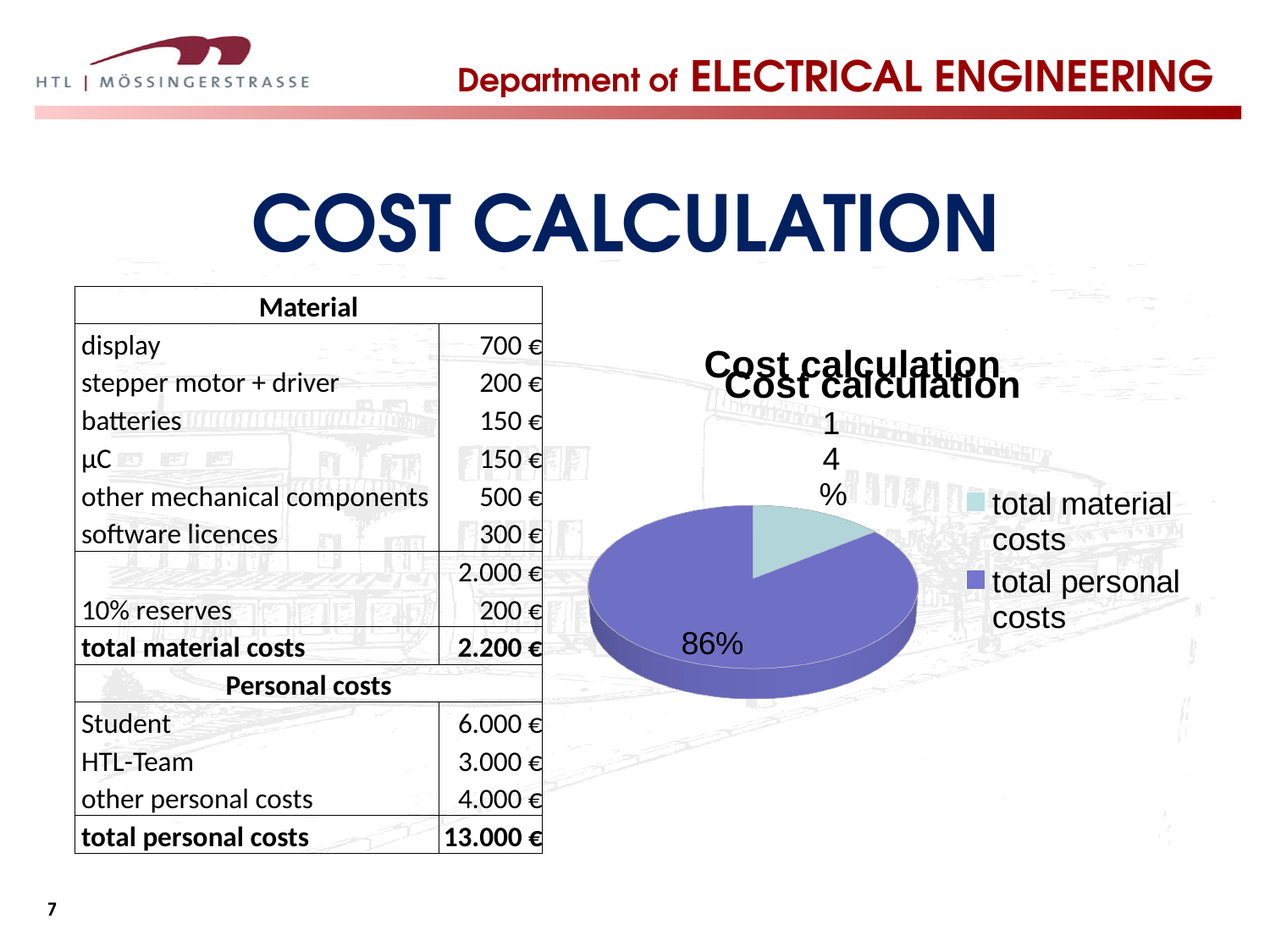

# COST CALCULATION
| Material |  |
| --- | --- |
| display | 700 € |
| stepper motor + driver | 200 € |
| batteries | 150 € |
| µC | 150 € |
| other mechanical components | 500 € |
| software licences | 300 € |
|  | 2.000 € |
| 10% reserves | 200 € |
| total material costs | 2.200 € |
| Personal costs |  |
| Student | 6.000 € |
| HTL-Team | 3.000 € |
| other personal costs | 4.000 € |
| total personal costs | 13.000 € |

[unsupported chart]

[unsupported chart]